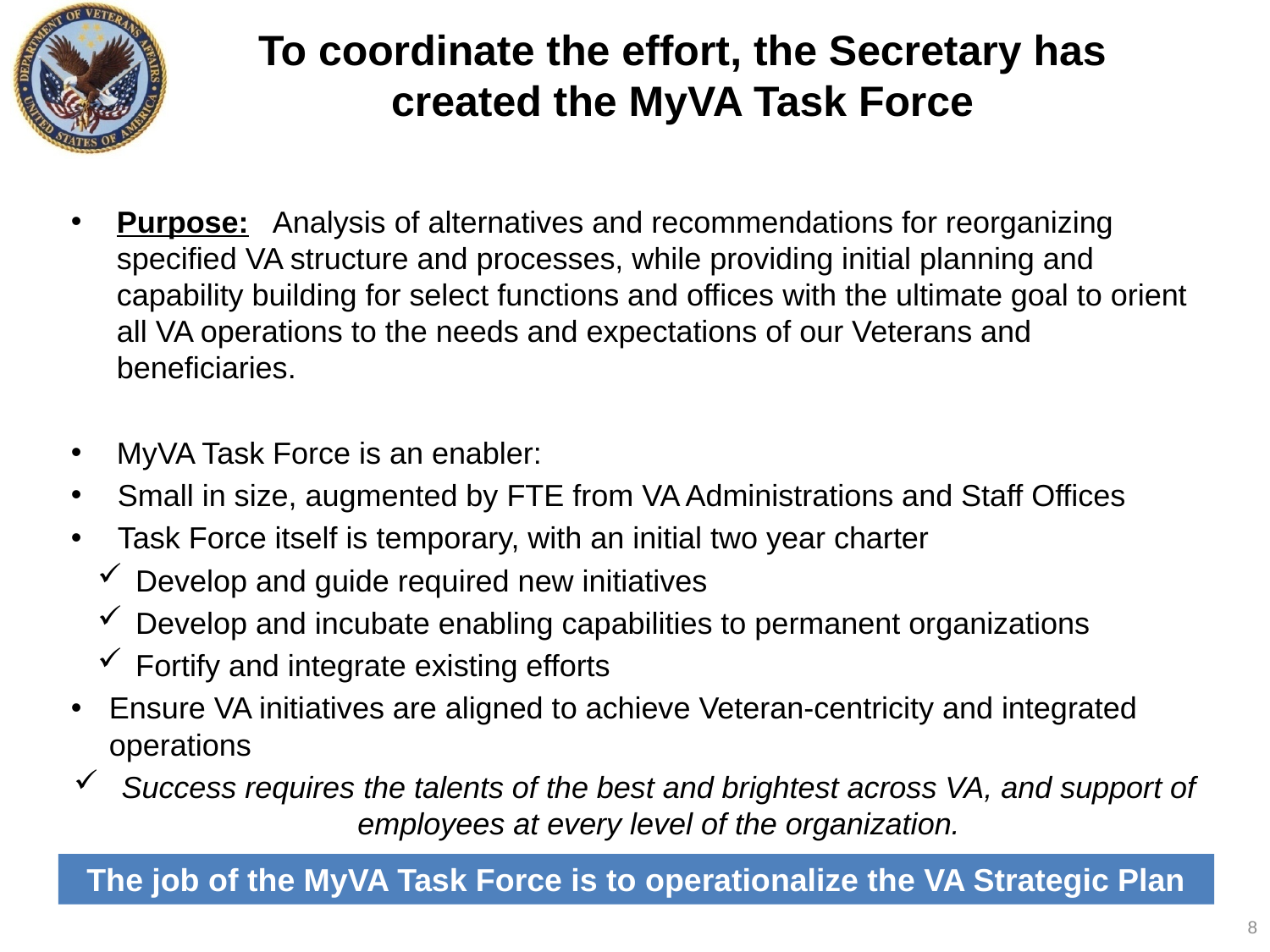

# To coordinate the effort, the Secretary has created the MyVA Task Force
Purpose:   Analysis of alternatives and recommendations for reorganizing specified VA structure and processes, while providing initial planning and capability building for select functions and offices with the ultimate goal to orient all VA operations to the needs and expectations of our Veterans and beneficiaries.

MyVA Task Force is an enabler:
 Small in size, augmented by FTE from VA Administrations and Staff Offices
 Task Force itself is temporary, with an initial two year charter
Develop and guide required new initiatives
Develop and incubate enabling capabilities to permanent organizations
Fortify and integrate existing efforts
Ensure VA initiatives are aligned to achieve Veteran-centricity and integrated operations
Success requires the talents of the best and brightest across VA, and support of employees at every level of the organization.

The job of the MyVA Task Force is to operationalize the VA Strategic Plan
8